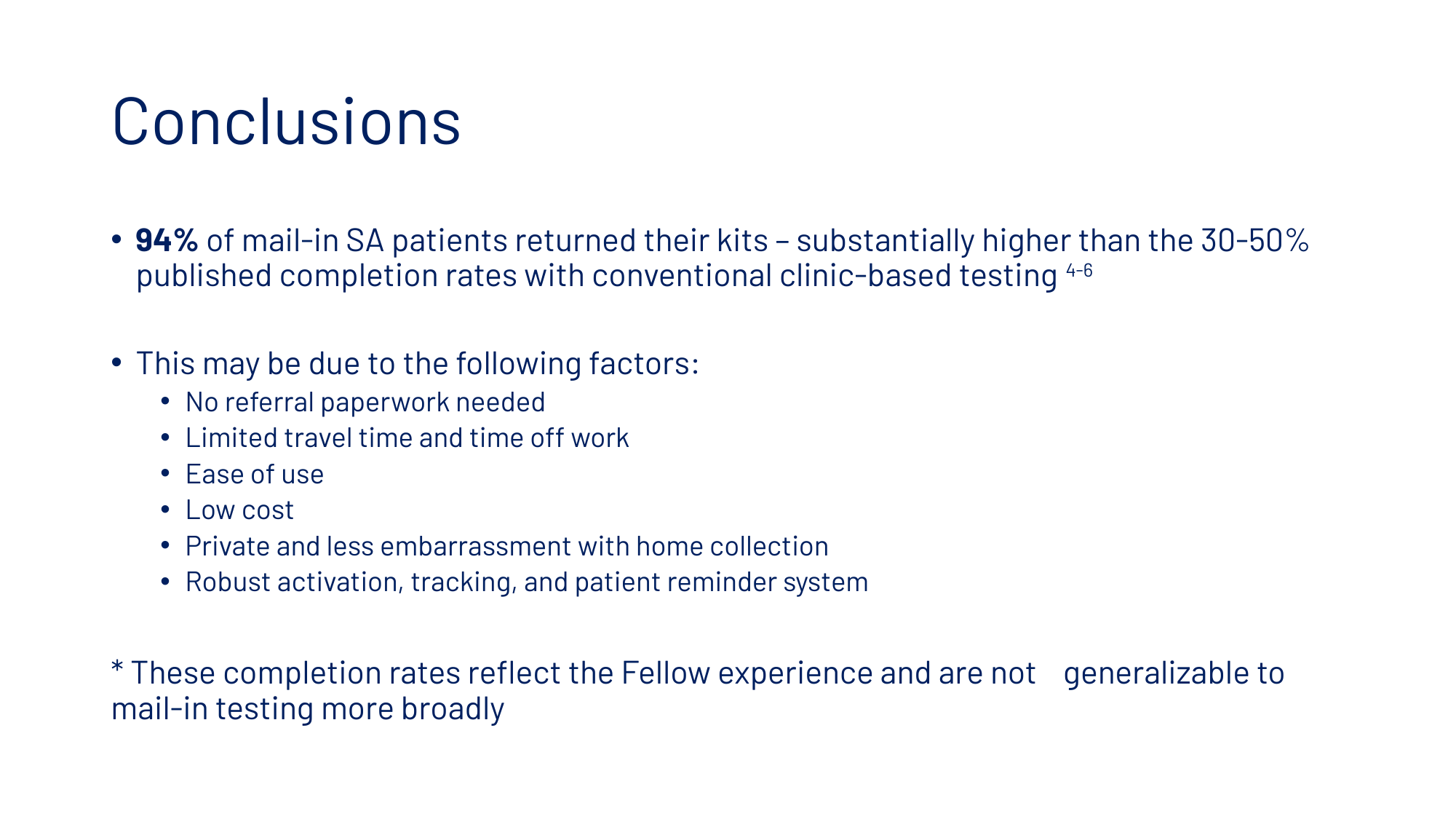

# Conclusions
94% of mail-in SA patients returned their kits – substantially higher than the 30-50% published completion rates with conventional clinic-based testing 4-6

This may be due to the following factors:
No referral paperwork needed
Limited travel time and time off work
Ease of use
Low cost
Private and less embarrassment with home collection
Robust activation, tracking, and patient reminder system

* These completion rates reflect the Fellow experience and are not    generalizable to mail-in testing more broadly